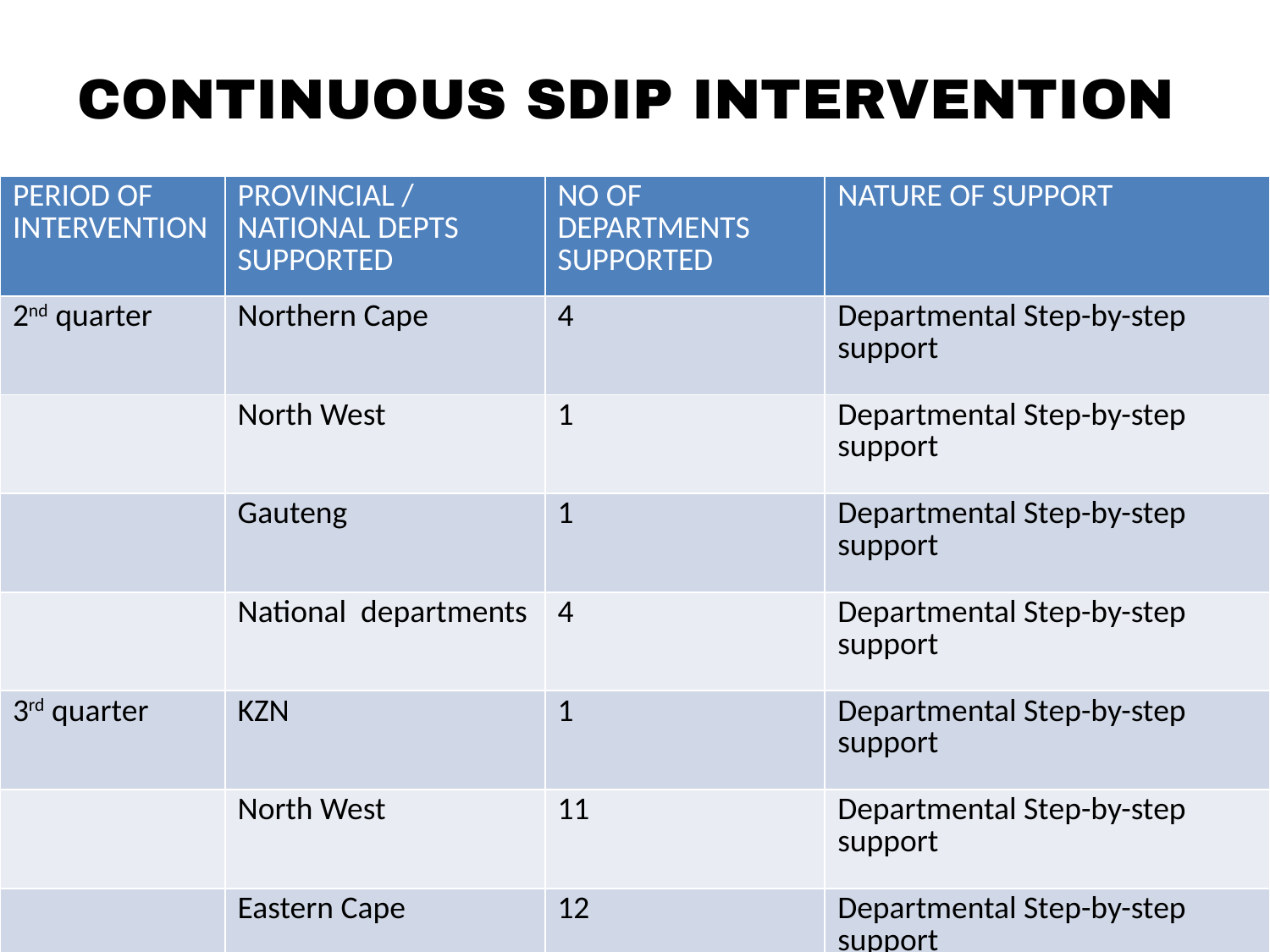

# CONTINUOUS SDIP INTERVENTION
| PERIOD OF INTERVENTION | PROVINCIAL / NATIONAL DEPTS SUPPORTED | NO OF DEPARTMENTS SUPPORTED | NATURE OF SUPPORT |
| --- | --- | --- | --- |
| 2nd quarter | Northern Cape | 4 | Departmental Step-by-step support |
|  | North West | 1 | Departmental Step-by-step support |
|  | Gauteng | 1 | Departmental Step-by-step support |
|  | National departments | 4 | Departmental Step-by-step support |
| 3rd quarter | KZN | 1 | Departmental Step-by-step support |
|  | North West | 11 | Departmental Step-by-step support |
|  | Eastern Cape | 12 | Departmental Step-by-step support |